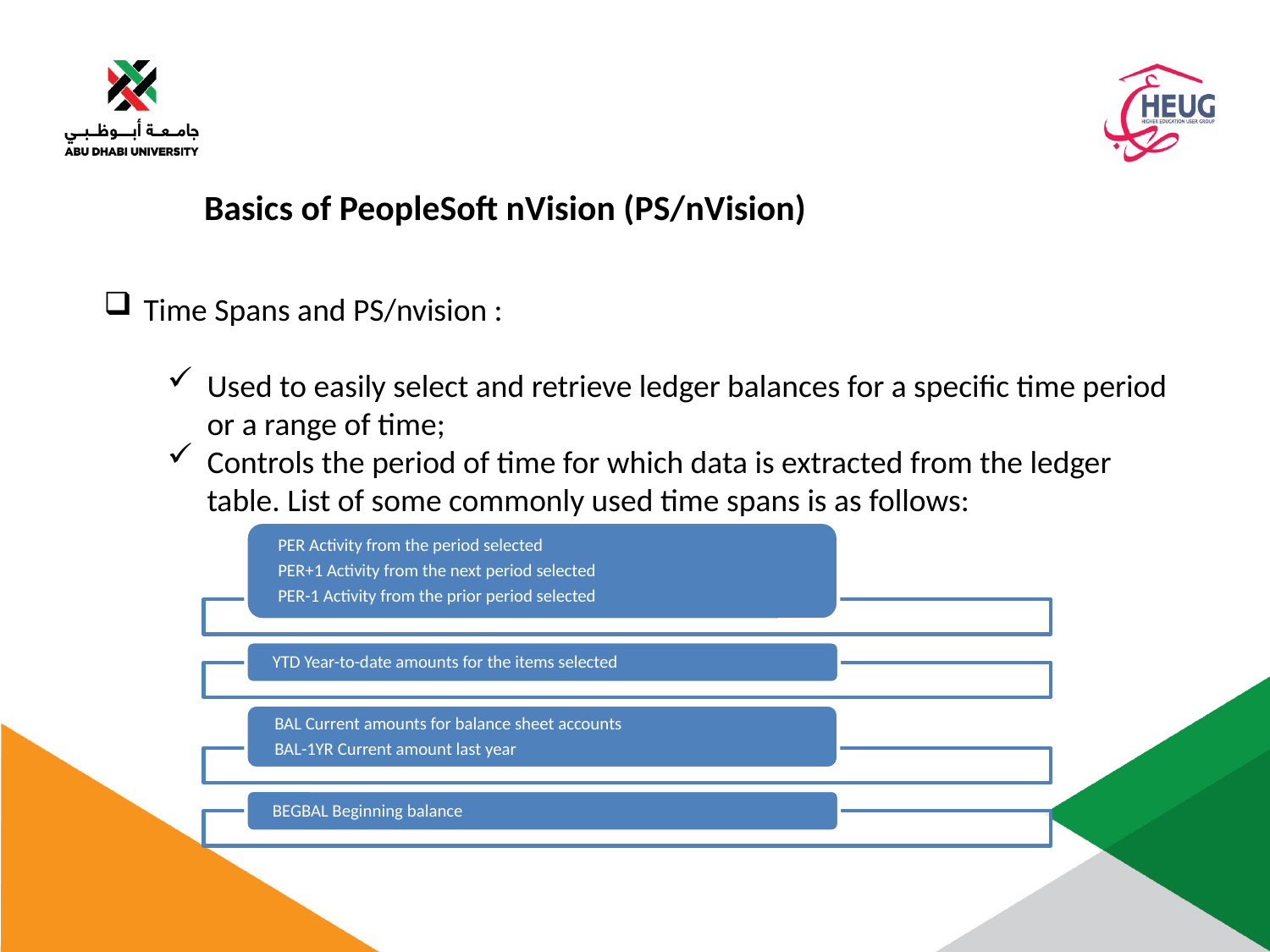

Basics of PeopleSoft nVision (PS/nVision)
Time Spans and PS/nvision :

Used to easily select and retrieve ledger balances for a specific time period or a range of time;
Controls the period of time for which data is extracted from the ledger table. List of some commonly used time spans is as follows:

PER Activity from the period selected
PER+1 Activity from the next period selected
PER-1 Activity from the prior period selected
YTD Year-to-date amounts for the items selected
BAL Current amounts for balance sheet accounts
BAL-1YR Current amount last year
BEGBAL Beginning balance